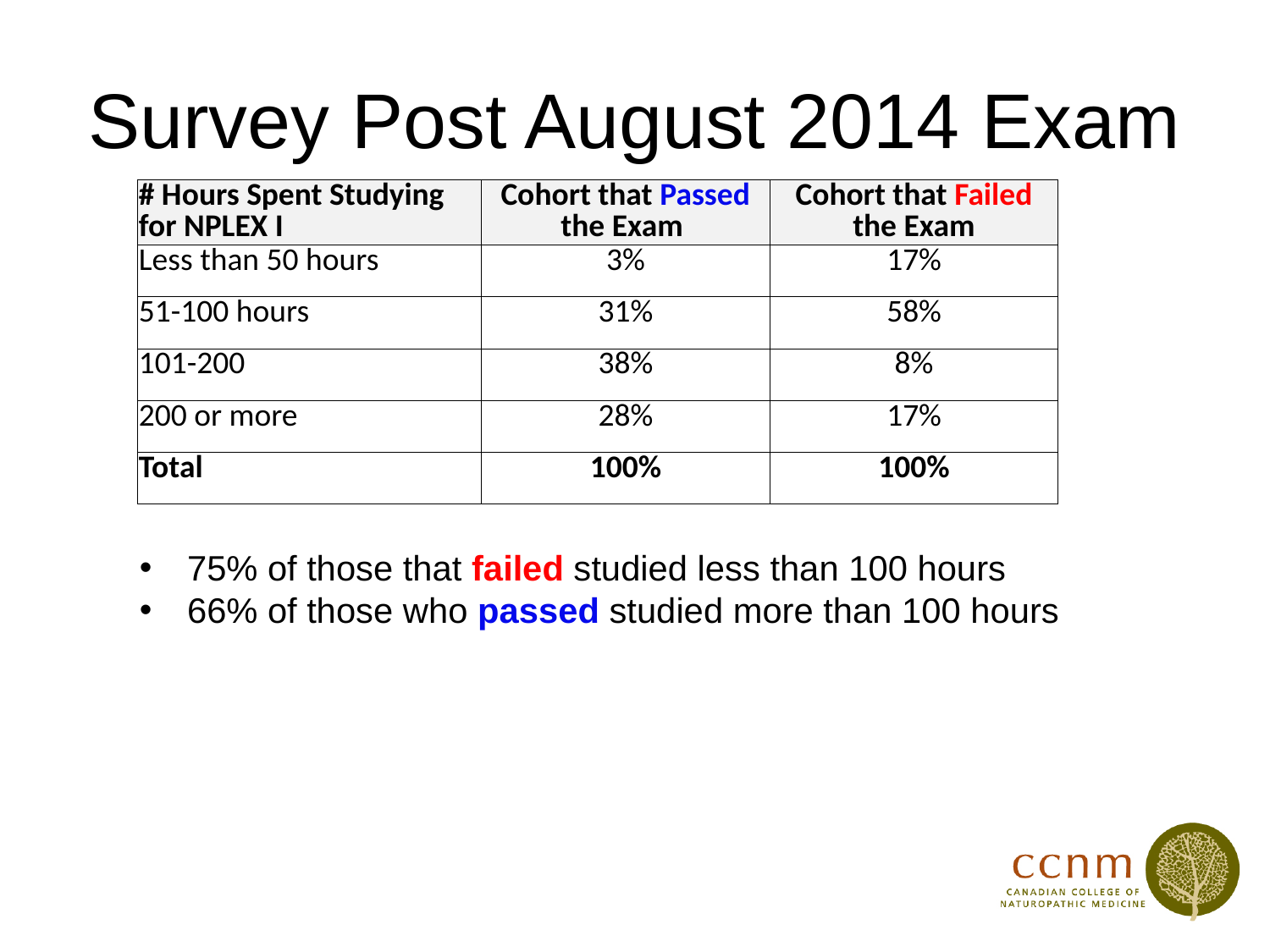

# Survey Post August 2014 Exam
| # Hours Spent Studying for NPLEX I | Cohort that Passed the Exam | Cohort that Failed the Exam |
| --- | --- | --- |
| Less than 50 hours | 3% | 17% |
| 51-100 hours | 31% | 58% |
| 101-200 | 38% | 8% |
| 200 or more | 28% | 17% |
| Total | 100% | 100% |
75% of those that failed studied less than 100 hours
66% of those who passed studied more than 100 hours